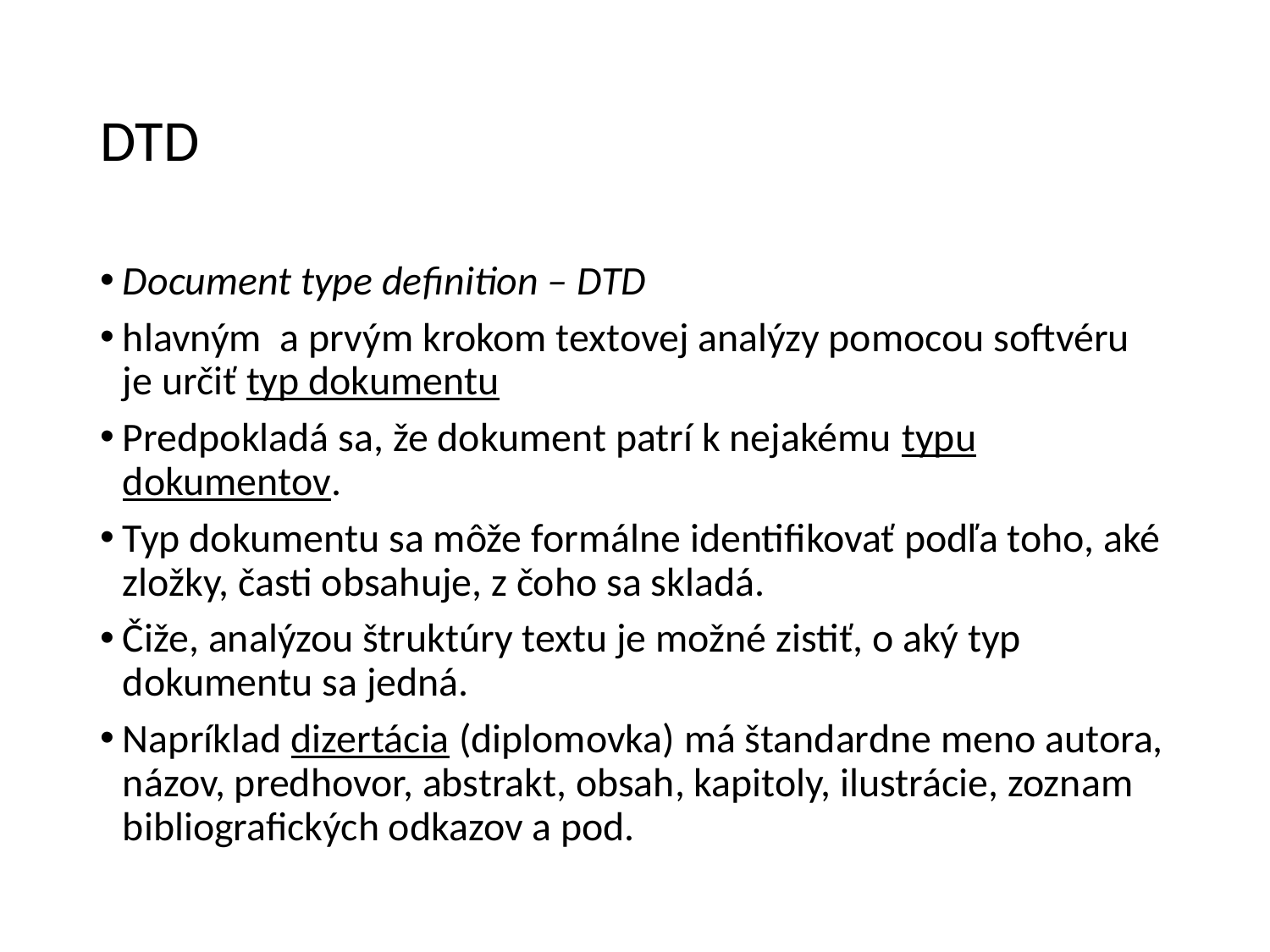

# DTD
Document type definition – DTD
hlavným  a prvým krokom textovej analýzy pomocou softvéru je určiť typ dokumentu
Predpokladá sa, že dokument patrí k nejakému typu dokumentov.
Typ dokumentu sa môže formálne identifikovať podľa toho, aké zložky, časti obsahuje, z čoho sa skladá.
Čiže, analýzou štruktúry textu je možné zistiť, o aký typ dokumentu sa jedná.
Napríklad dizertácia (diplomovka) má štandardne meno autora, názov, predhovor, abstrakt, obsah, kapitoly, ilustrácie, zoznam bibliografických odkazov a pod.